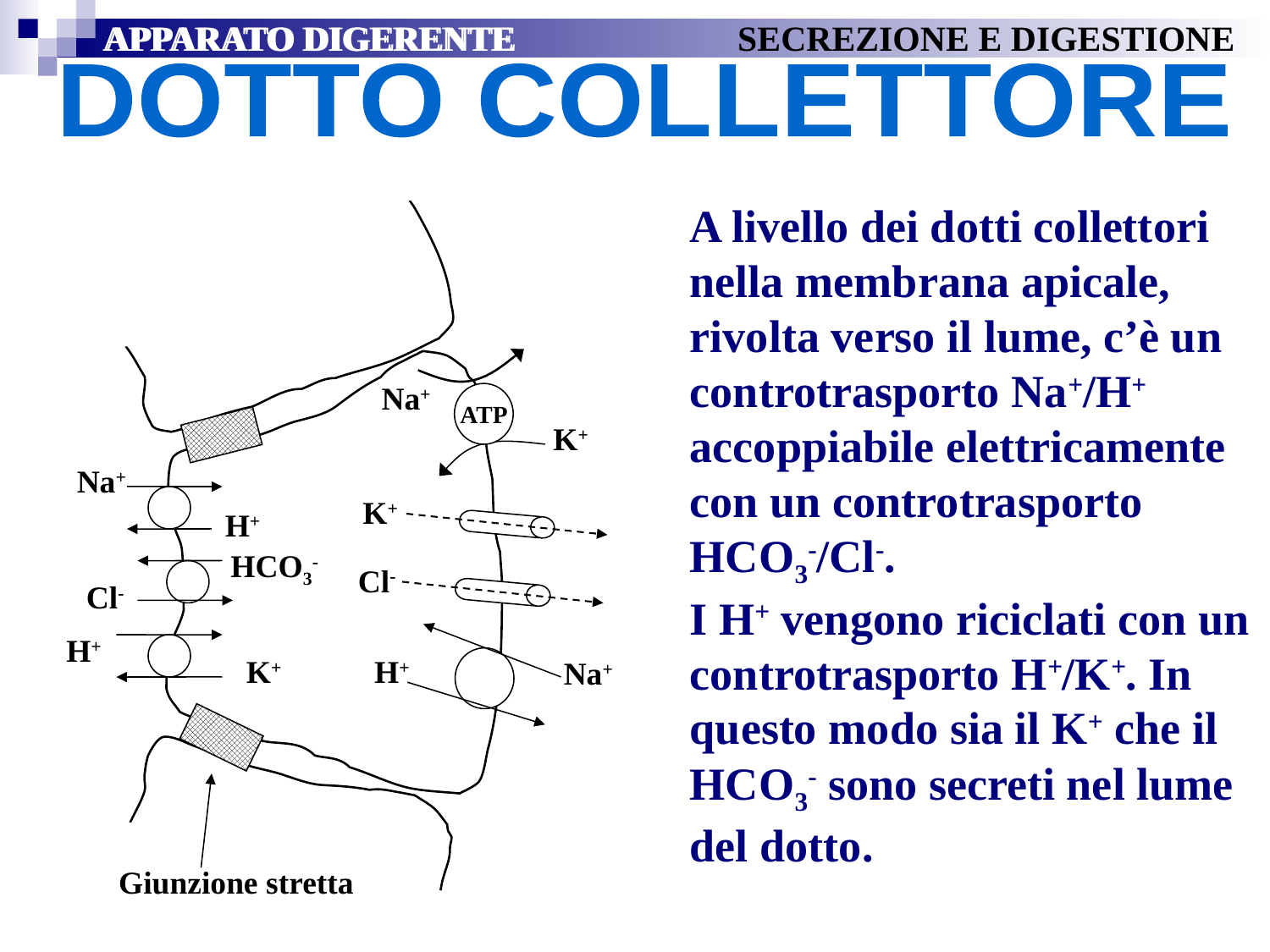

APPARATO DIGERENTE
APPARATO DIGERENTE		SECREZIONE E DIGESTIONE
DOTTO COLLETTORE

Giunzione stretta
A livello dei dotti collettori nella membrana apicale, rivolta verso il lume, c’è un controtrasporto Na+/H+ accoppiabile elettricamente con un controtrasporto HCO3-/Cl-.
I H+ vengono riciclati con un controtrasporto H+/K+. In questo modo sia il K+ che il HCO3- sono secreti nel lume del dotto.

Na+
ATP
K+

Na+

K+

Cl-

H+
Na+

H+

HCO3-

Cl-

H+

K+